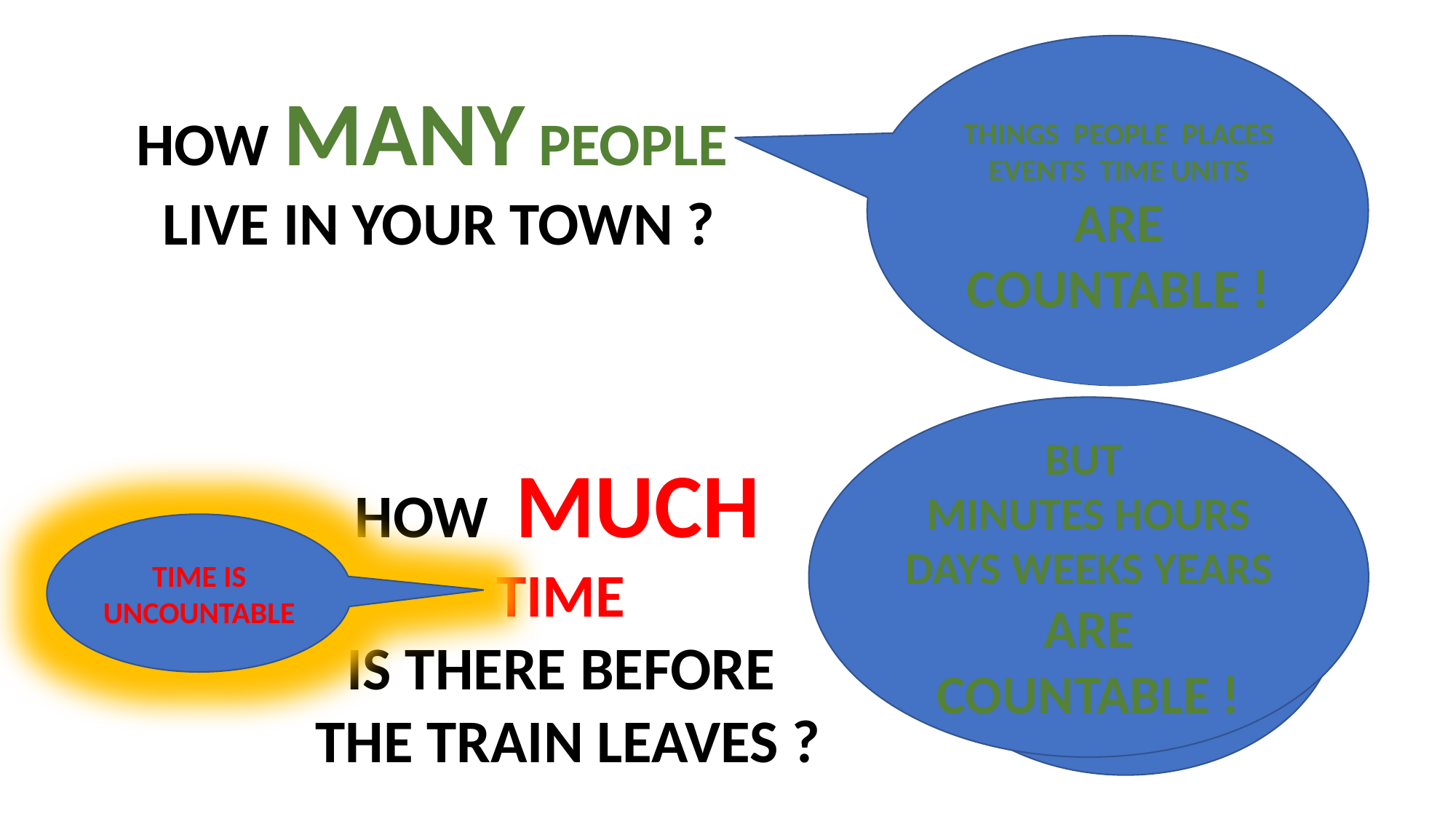

ABOUT
TEN THOUSAND
THINGS  PEOPLE  PLACES EVENTS  TIME UNITS
ARE COUNTABLE !
HOW MANY PEOPLE
LIVE IN YOUR TOWN ?
BUT
MINUTES HOURS DAYS WEEKS YEARS
ARE COUNTABLE !
HOW  MUCH
TIME
IS THERE BEFORE
THE TRAIN LEAVES ?
ABOUT
THIRTY MINUTES
TIME IS UNCOUNTABLE